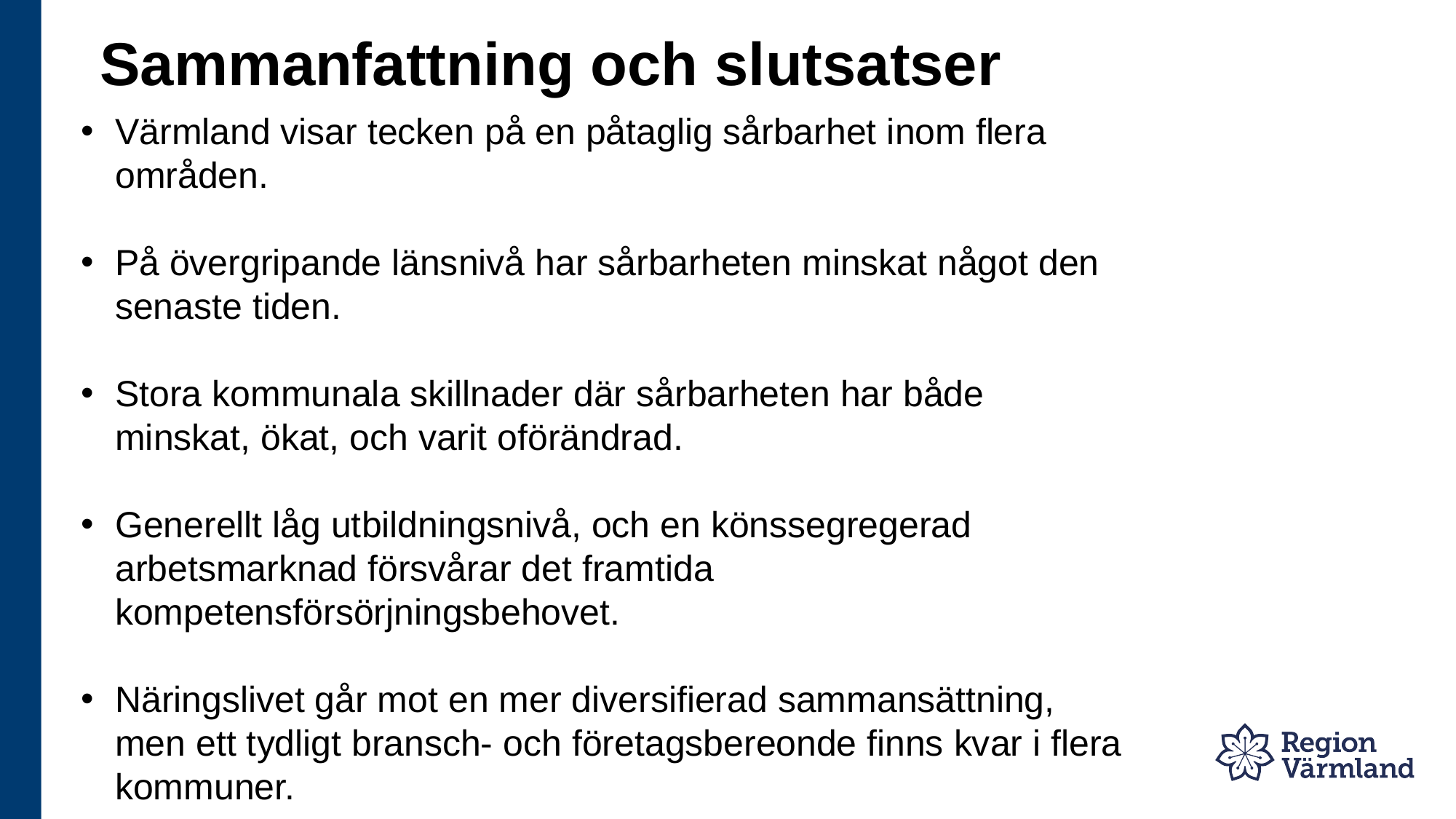

# Sammanfattning och slutsatser
Värmland visar tecken på en påtaglig sårbarhet inom flera områden.

På övergripande länsnivå har sårbarheten minskat något den senaste tiden.

Stora kommunala skillnader där sårbarheten har både minskat, ökat, och varit oförändrad.

Generellt låg utbildningsnivå, och en könssegregerad arbetsmarknad försvårar det framtida kompetensförsörjningsbehovet.

Näringslivet går mot en mer diversifierad sammansättning, men ett tydligt bransch- och företagsbereonde finns kvar i flera kommuner.